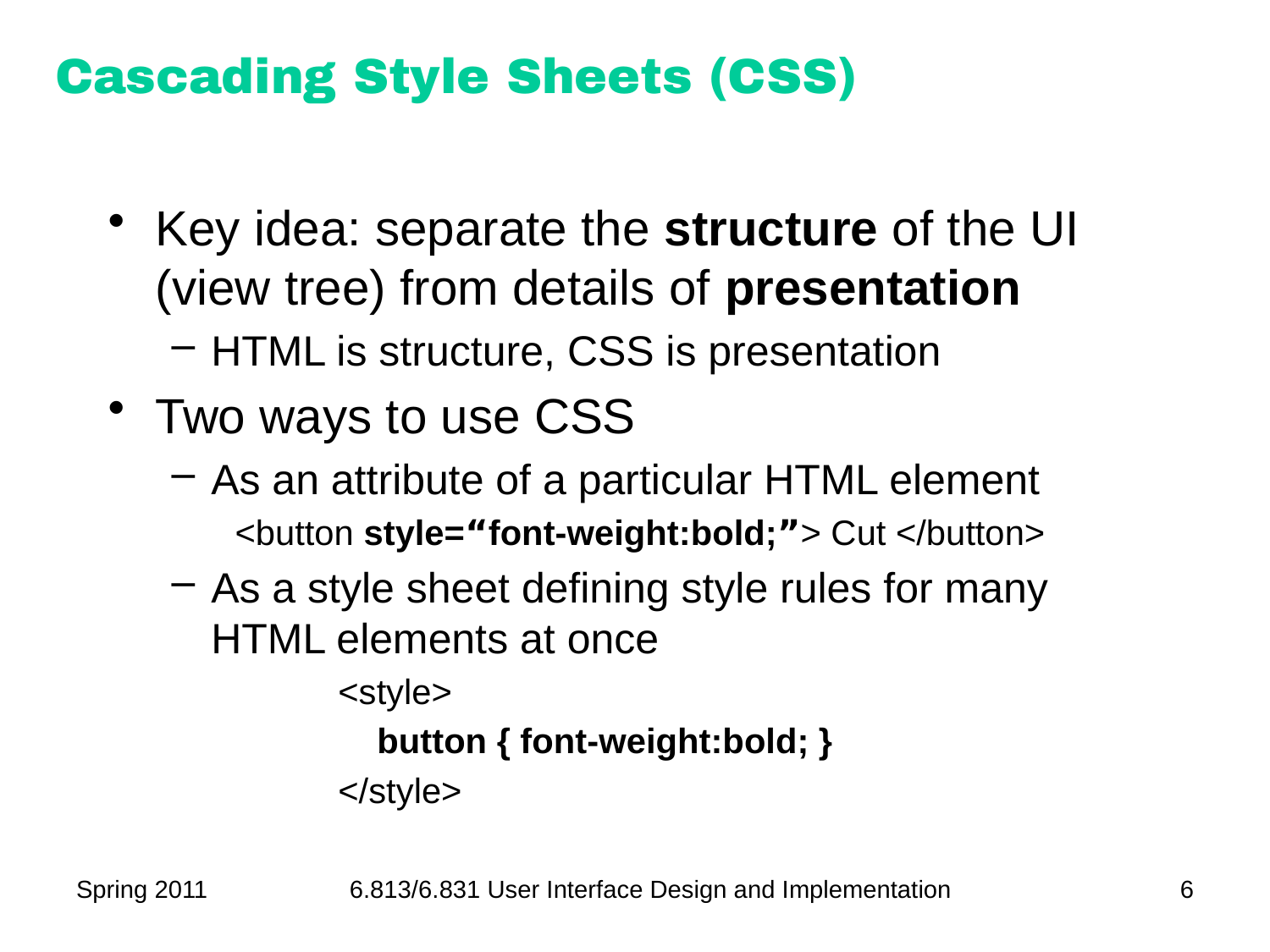

# Cascading Style Sheets (CSS)
Key idea: separate the structure of the UI (view tree) from details of presentation
HTML is structure, CSS is presentation
Two ways to use CSS
As an attribute of a particular HTML element
<button style=“font-weight:bold;”> Cut </button>
As a style sheet defining style rules for many HTML elements at once
		<style>
		    button { font-weight:bold; }
		</style>

Spring 2011
6.813/6.831 User Interface Design and Implementation
6